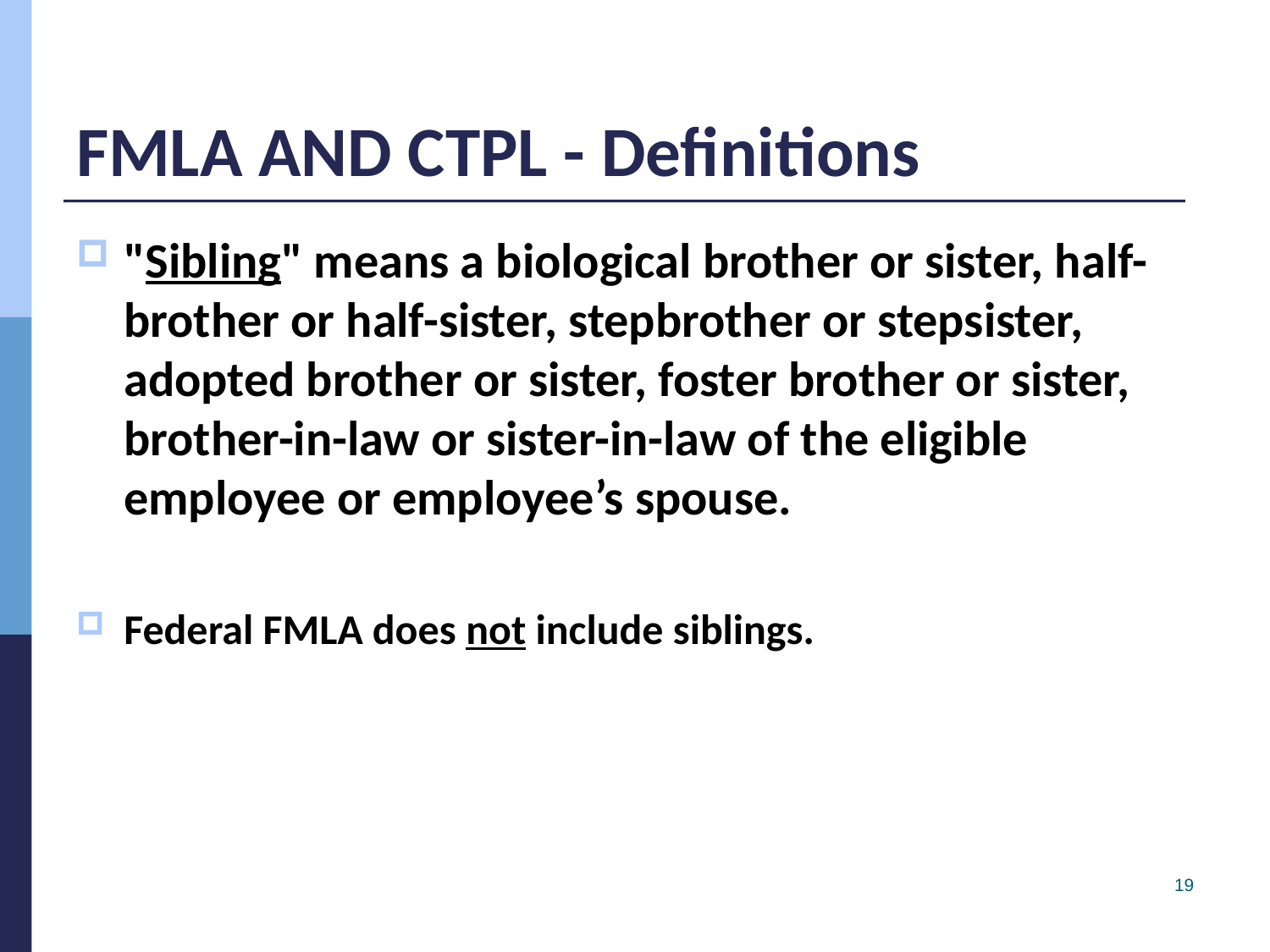

# FMLA AND CTPL - Definitions
"Sibling" means a biological brother or sister, half-brother or half-sister, stepbrother or stepsister, adopted brother or sister, foster brother or sister, brother-in-law or sister-in-law of the eligible employee or employee’s spouse.

Federal FMLA does not include siblings.
19